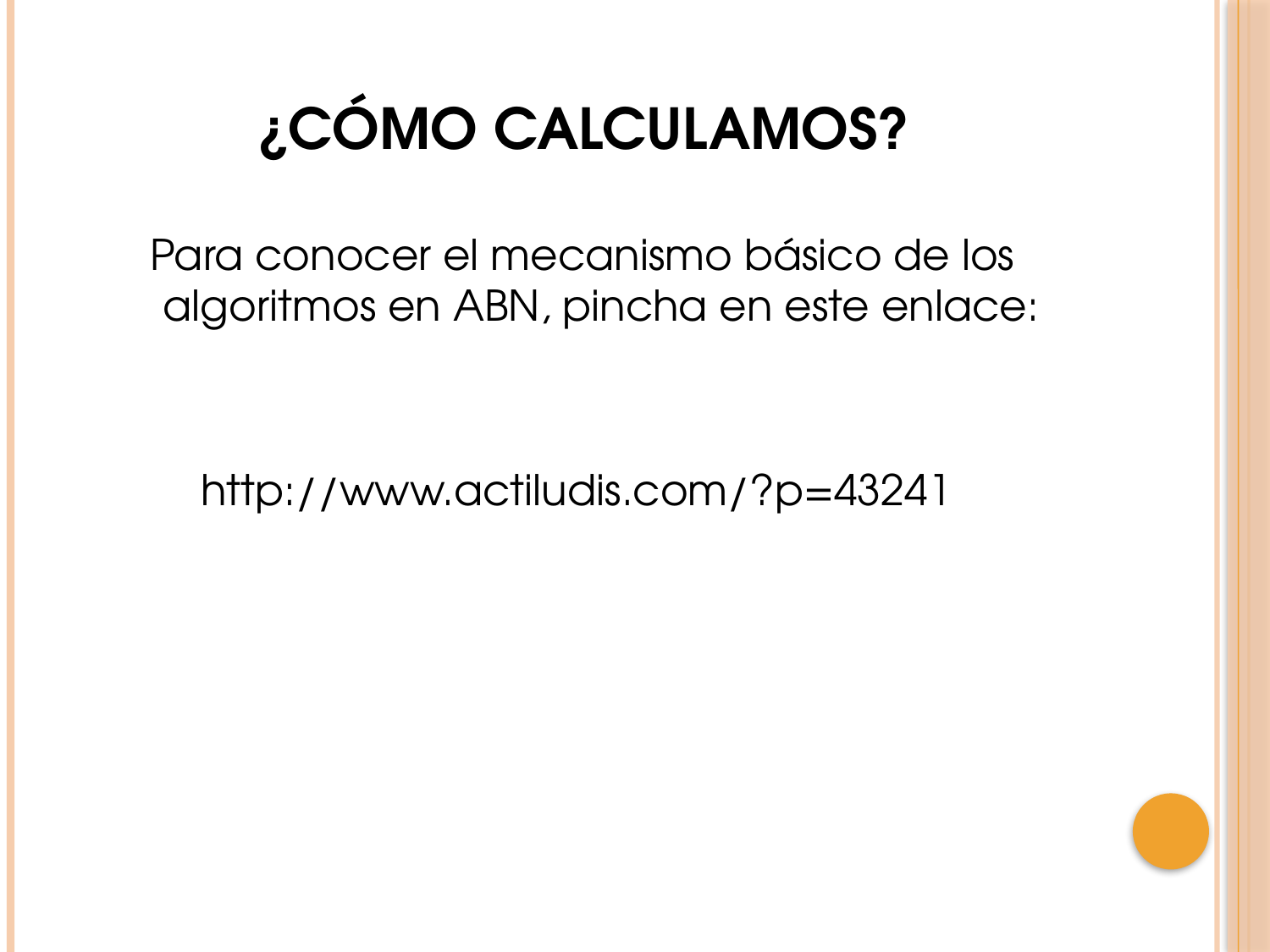

¿CÓMO CALCULAMOS?
Para conocer el mecanismo básico de los algoritmos en ABN, pincha en este enlace:

http://www.actiludis.com/?p=43241